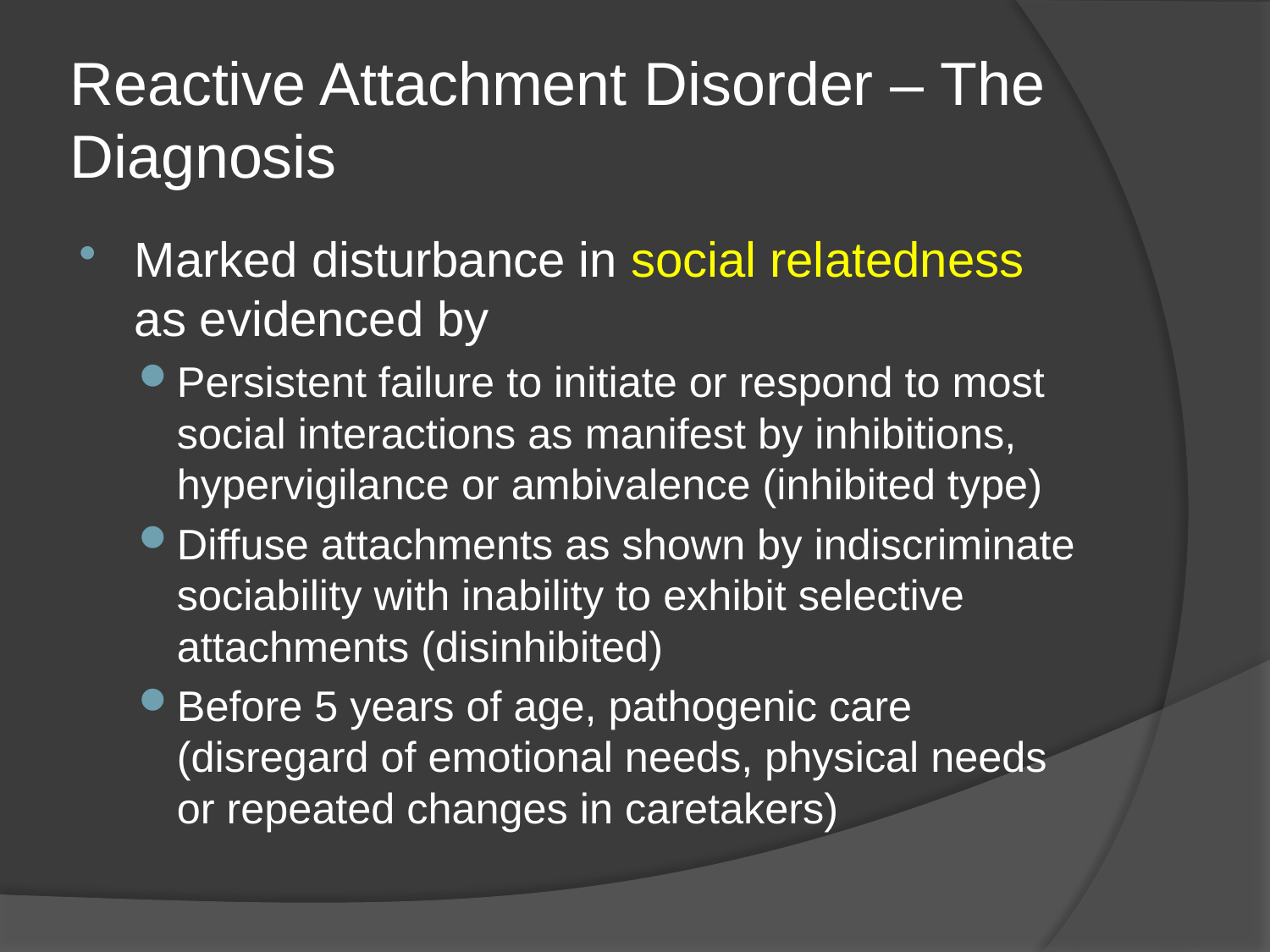

# Reactive Attachment Disorder – The Diagnosis
Marked disturbance in social relatedness as evidenced by
Persistent failure to initiate or respond to most social interactions as manifest by inhibitions, hypervigilance or ambivalence (inhibited type)
Diffuse attachments as shown by indiscriminate sociability with inability to exhibit selective attachments (disinhibited)
Before 5 years of age, pathogenic care (disregard of emotional needs, physical needs or repeated changes in caretakers)